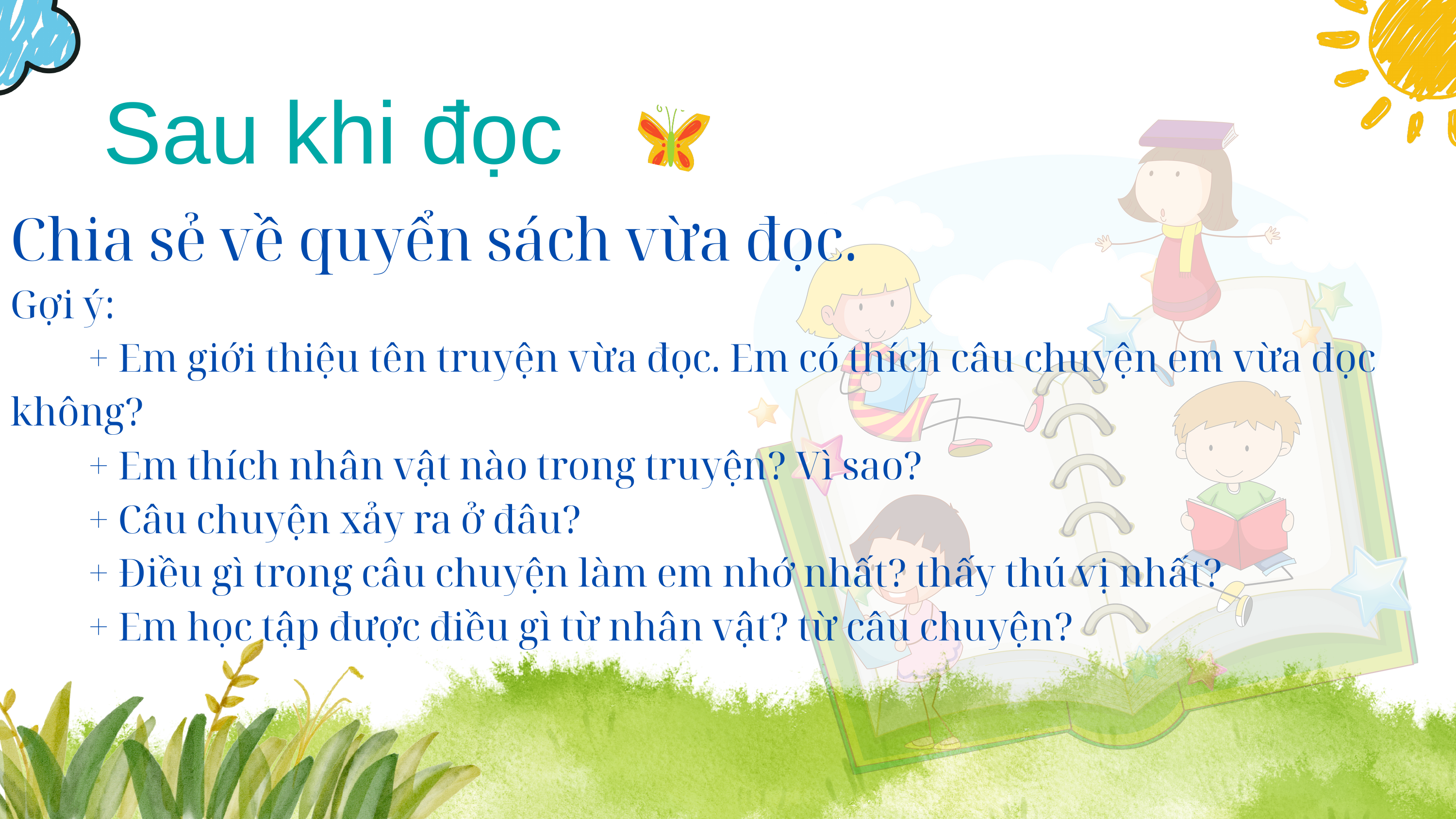

Sau khi đọc

Chia sẻ về quyển sách vừa đọc.
Gợi ý:
         + Em giới thiệu tên truyện vừa đọc. Em có thích câu chuyện em vừa đọc không?
         + Em thích nhân vật nào trong truyện? Vì sao?
         + Câu chuyện xảy ra ở đâu?
         + Điều gì trong câu chuyện làm em nhớ nhất? thấy thú vị nhất?
         + Em học tập được điều gì từ nhân vật? từ câu chuyện?